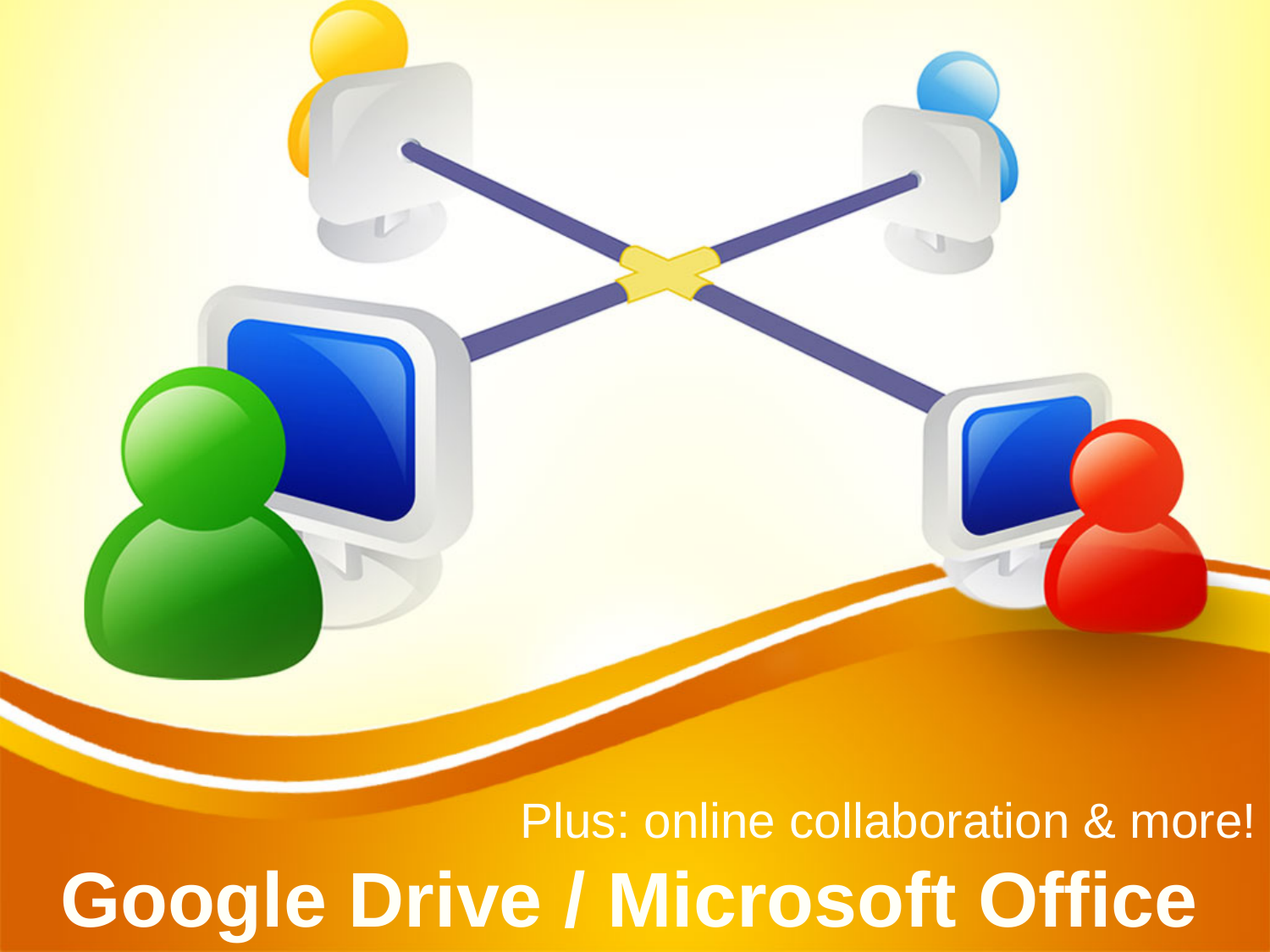

Plus: online collaboration & more!
# Google Drive / Microsoft Office